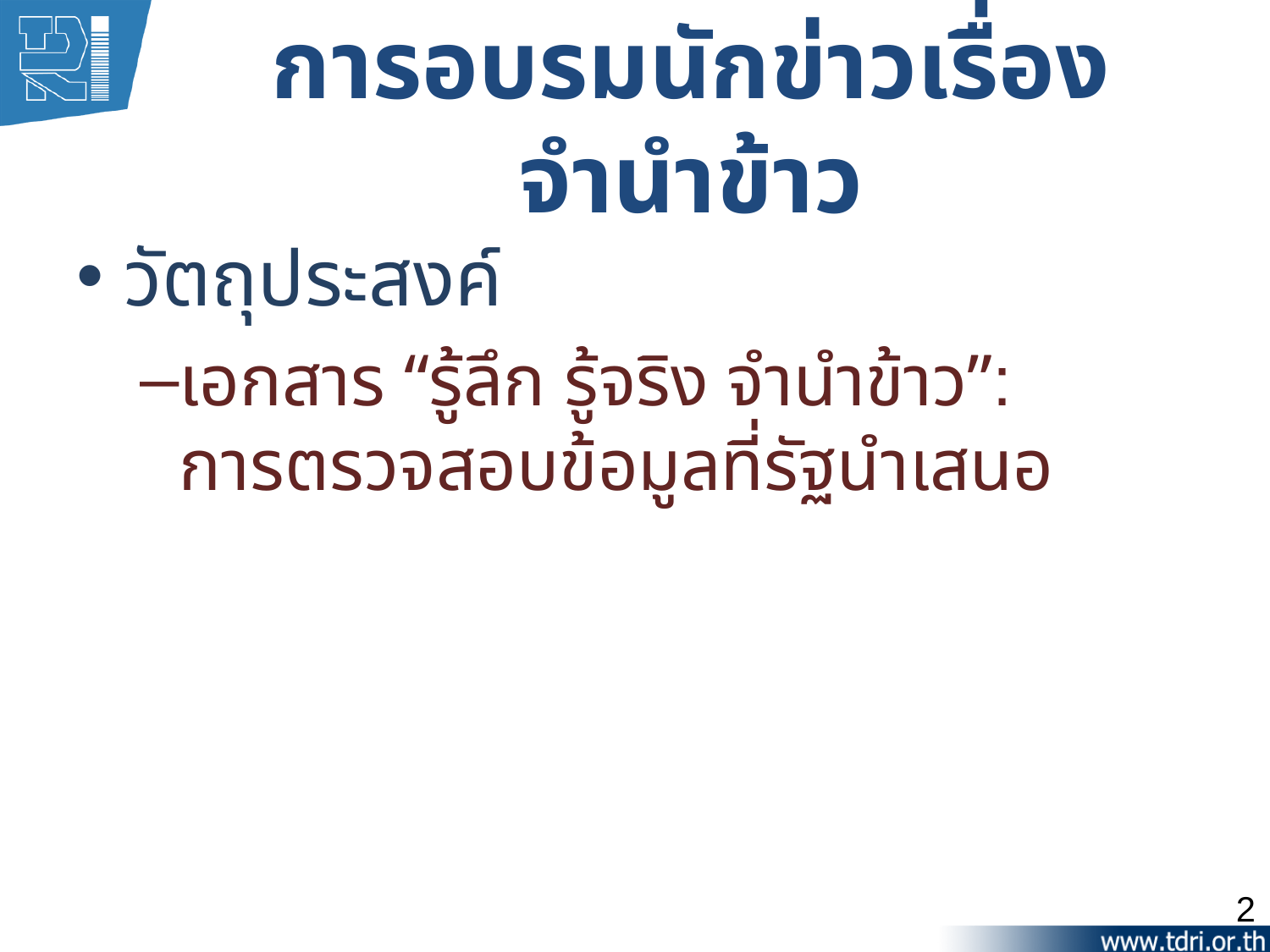

# การอบรมนักข่าวเรื่องจำนำข้าว
วัตถุประสงค์
เอกสาร “รู้ลึก รู้จริง จำนำข้าว”:
การตรวจสอบข้อมูลที่รัฐนำเสนอ

2